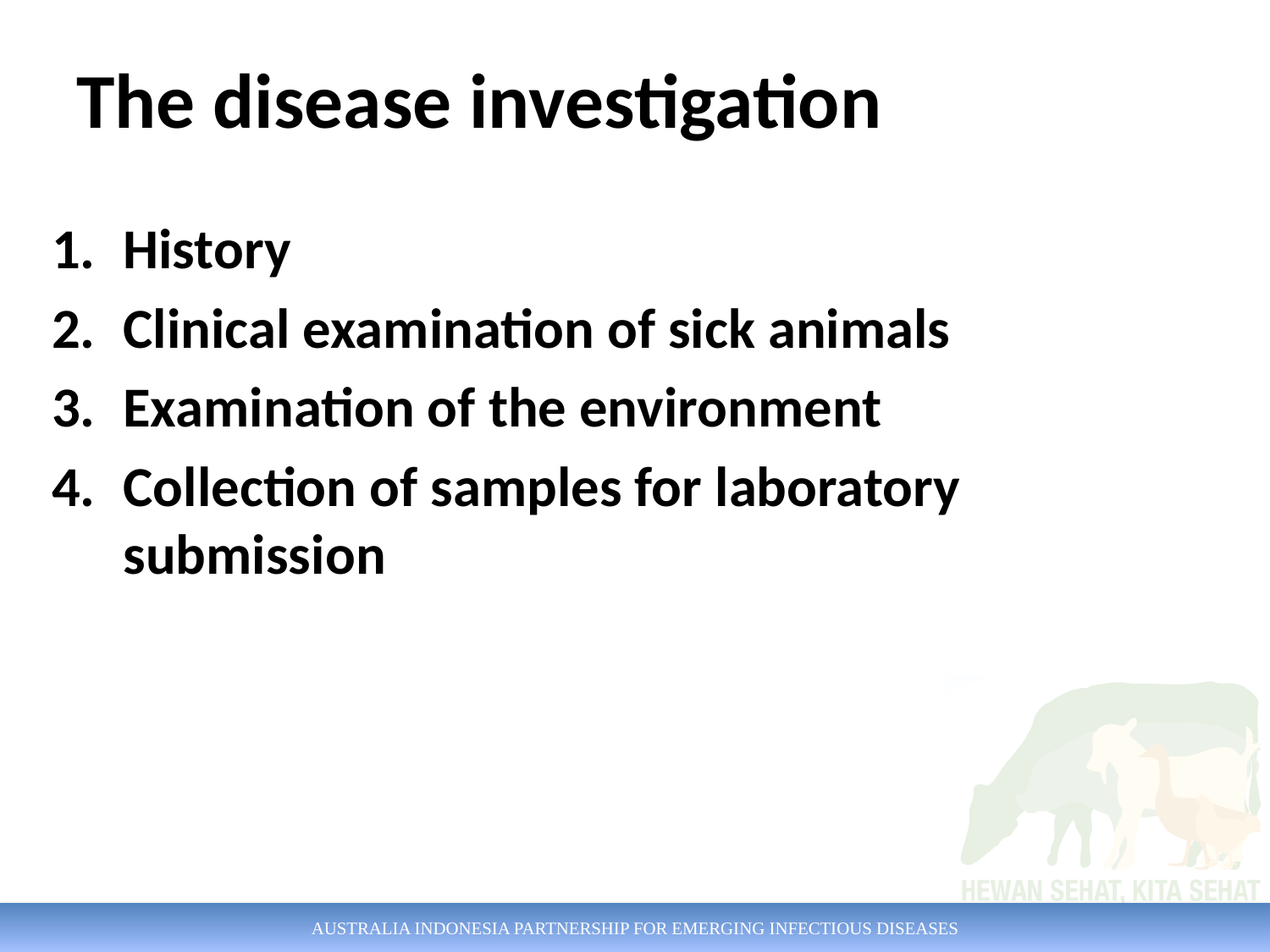

# The disease investigation
History
Clinical examination of sick animals
Examination of the environment
Collection of samples for laboratory submission